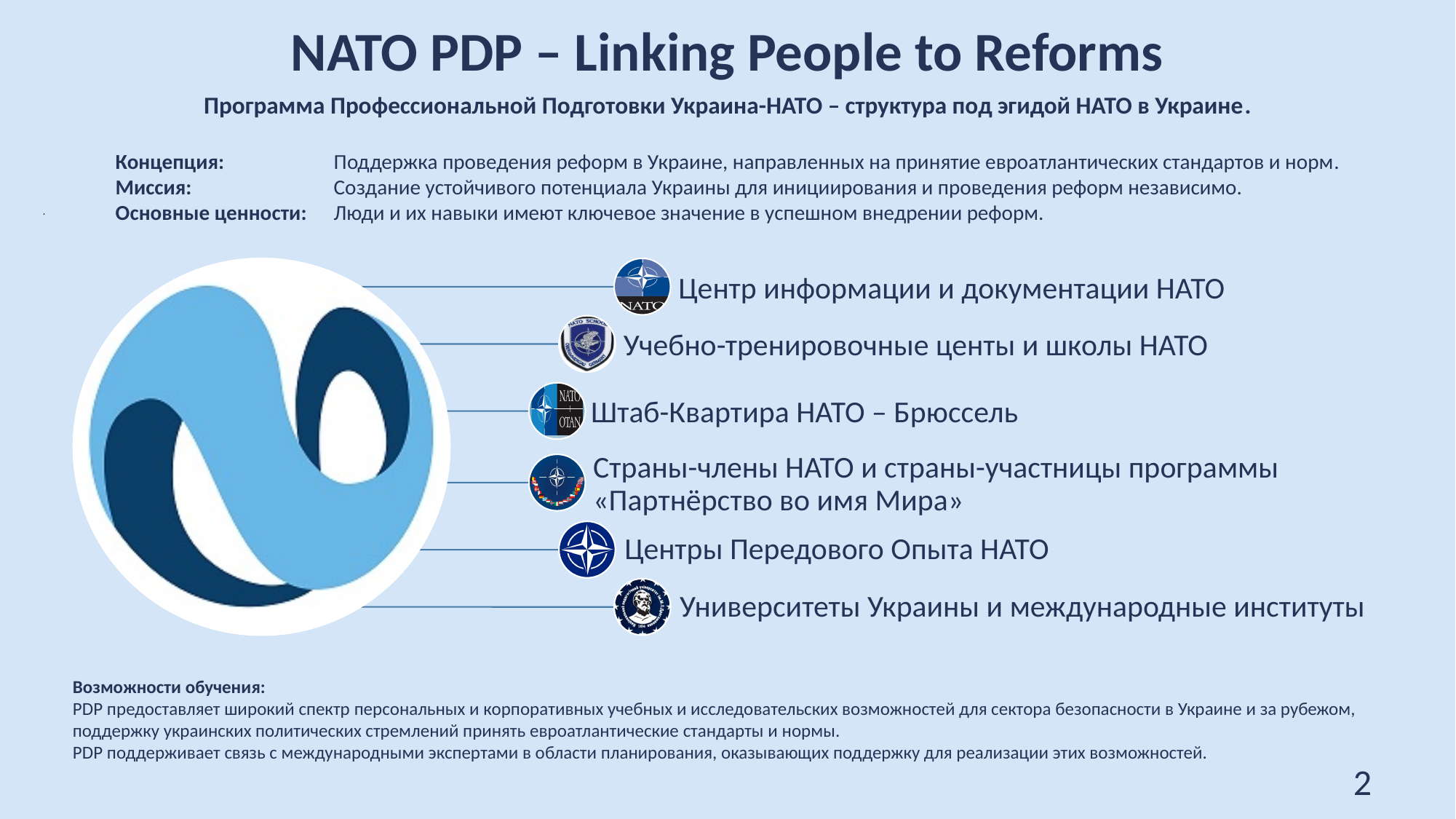

# NATO PDP – Linking People to Reforms
Программа Профессиональной Подготовки Украина-НАТО – структура под эгидой НАТО в Украине.

Концепция:		Поддержка проведения реформ в Украине, направленных на принятие евроатлантических стандартов и норм.
Миссия:		Создание устойчивого потенциала Украины для инициирования и проведения реформ независимо.
Основные ценности:	Люди и их навыки имеют ключевое значение в успешном внедрении реформ.

Центр информации и документации НАТО
Учебно-тренировочные центы и школы НАТО
Штаб-Квартира НАТО – Брюссель
Страны-члены НАТО и страны-участницы программы «Партнёрство во имя Мира»
Центры Передового Опыта НАТО
Университеты Украины и международные институты
Возможности обучения:
PDP предоставляет широкий спектр персональных и корпоративных учебных и исследовательских возможностей для сектора безопасности в Украине и за рубежом,
поддержку украинских политических стремлений принять евроатлантические стандарты и нормы.
PDP поддерживает связь с международными экспертами в области планирования, оказывающих поддержку для реализации этих возможностей.
2